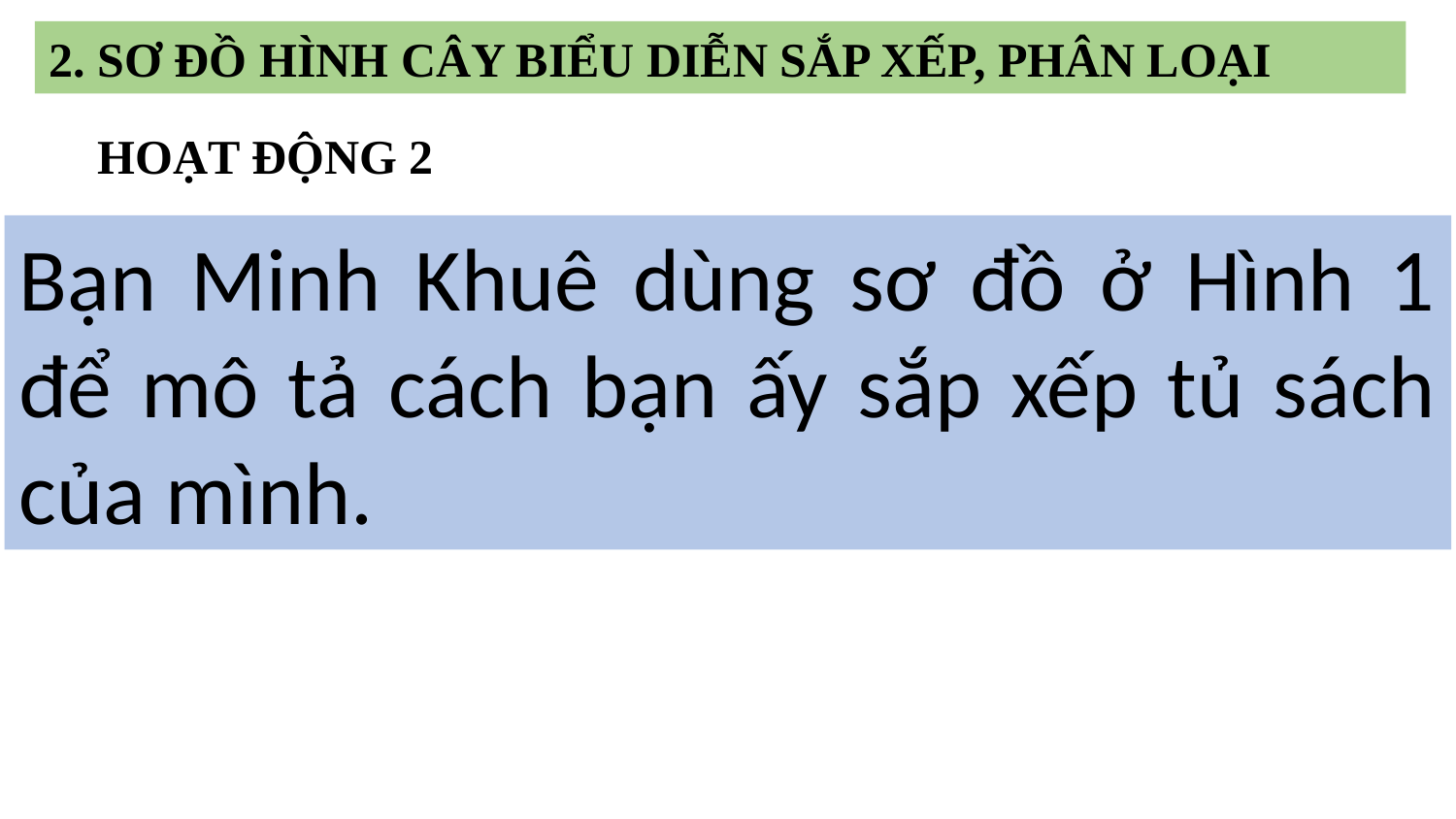

2. SƠ ĐỒ HÌNH CÂY BIỂU DIỄN SẮP XẾP, PHÂN LOẠI
HOẠT ĐỘNG 2
Bạn Minh Khuê dùng sơ đồ ở Hình 1 để mô tả cách bạn ấy sắp xếp tủ sách của mình.